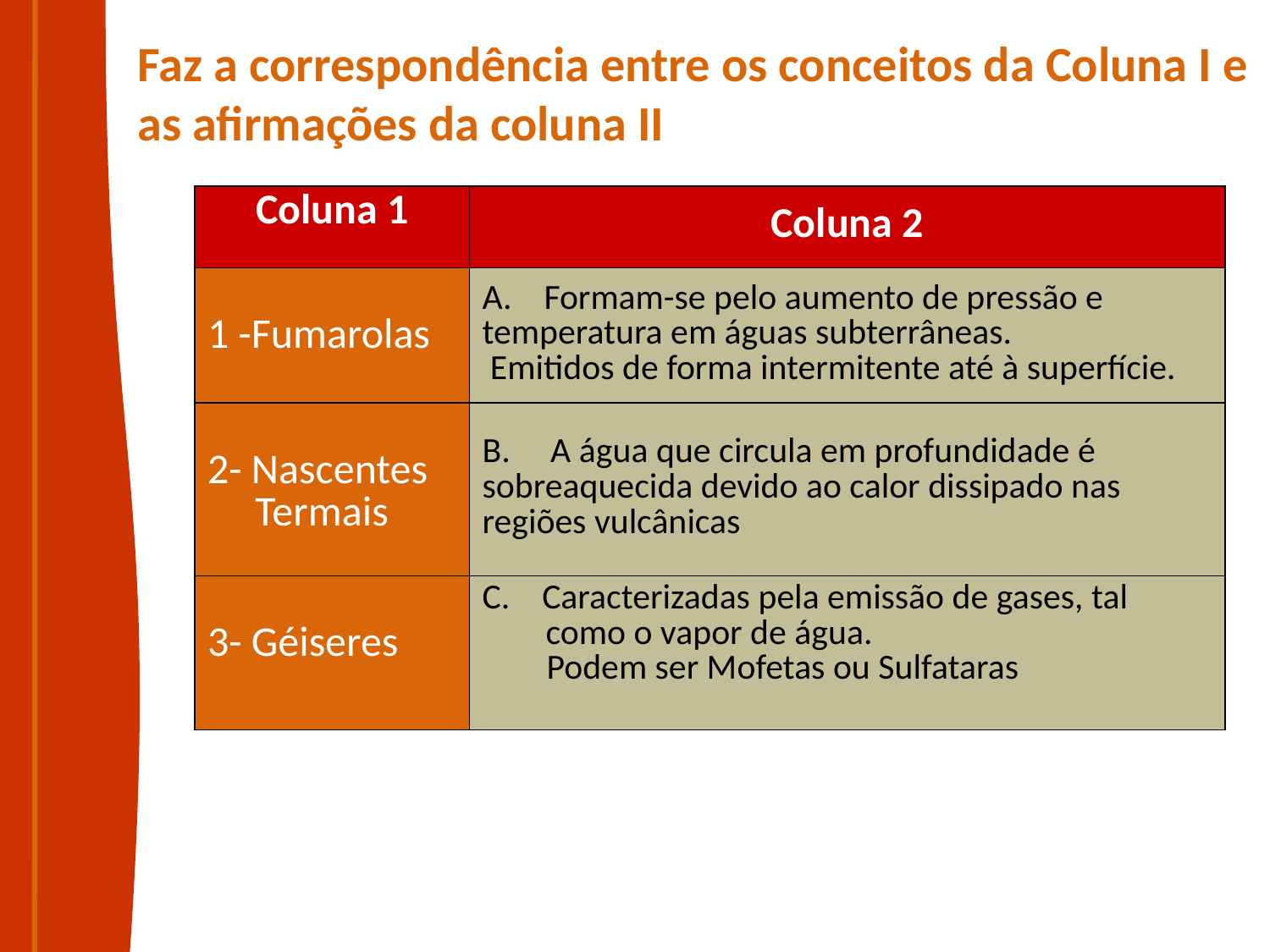

Faz a correspondência entre os conceitos da Coluna I e as afirmações da coluna II
| Coluna 1 | Coluna 2 |
| --- | --- |
| 1 -Fumarolas | A. Formam-se pelo aumento de pressão e temperatura em águas subterrâneas. Emitidos de forma intermitente até à superfície. |
| 2- Nascentes Termais | B. A água que circula em profundidade é sobreaquecida devido ao calor dissipado nas regiões vulcânicas |
| 3- Géiseres | C. Caracterizadas pela emissão de gases, tal como o vapor de água. Podem ser Mofetas ou Sulfataras |